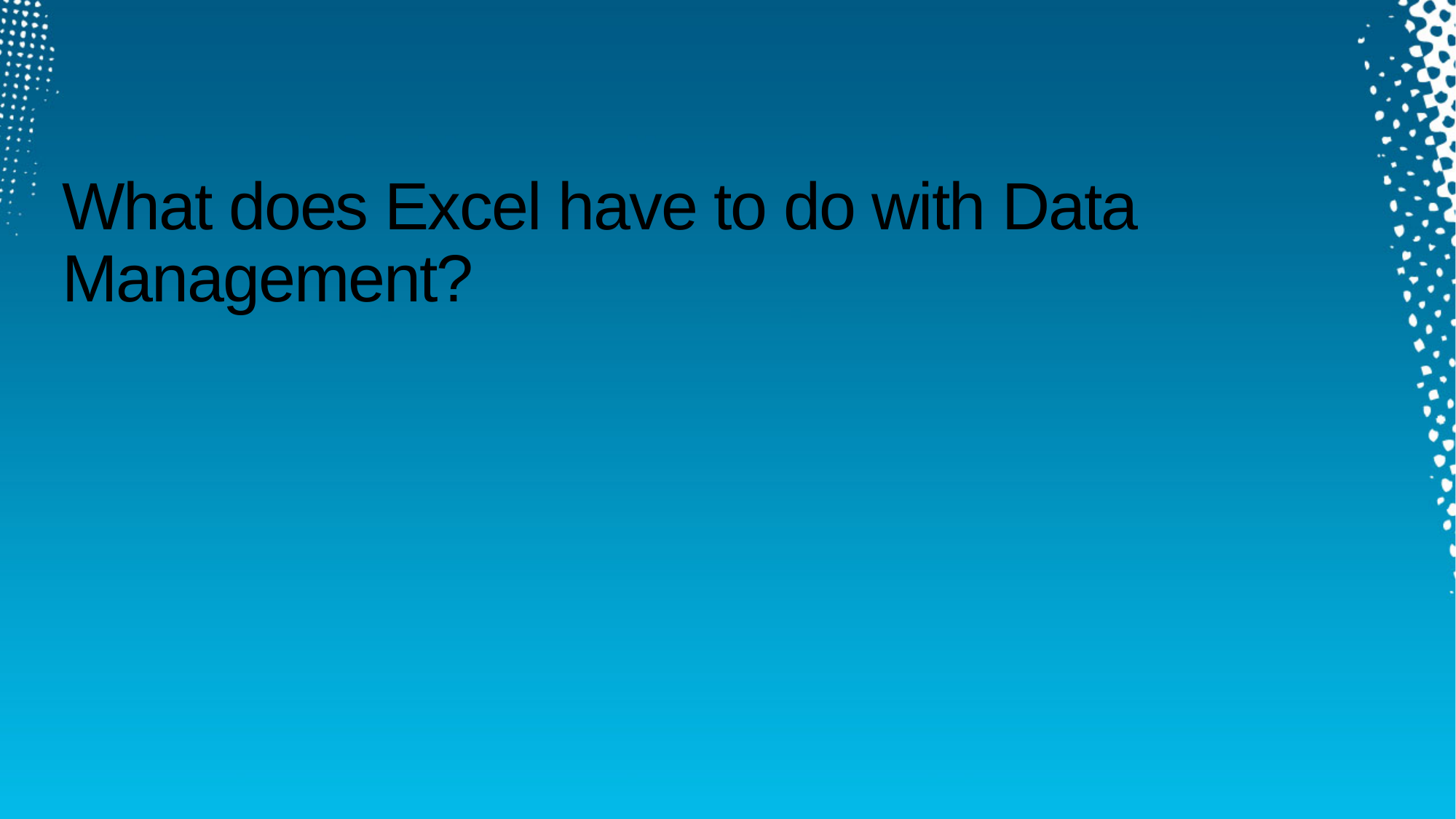

# What does Excel have to do with Data Management?